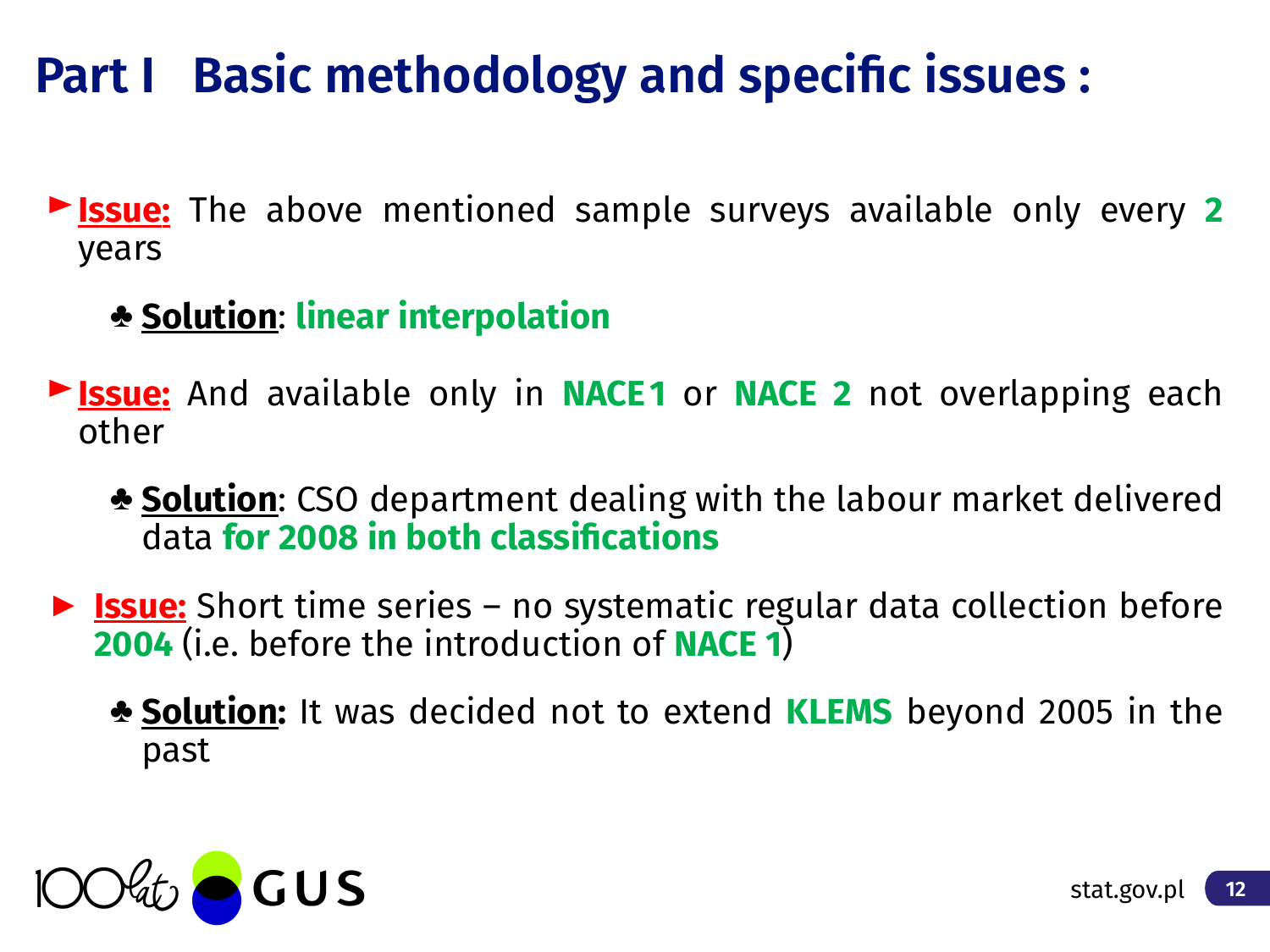

# Part I   Basic methodology and specific issues :
Issue: The above mentioned sample surveys available only every 2 years
Solution: linear interpolation
Issue: And available only in NACE 1 or NACE 2 not overlapping each other
Solution: CSO department dealing with the labour market delivered data for 2008 in both classifications
Issue: Short time series – no systematic regular data collection before 2004 (i.e. before the introduction of NACE 1)
Solution: It was decided not to extend KLEMS beyond 2005 in the past